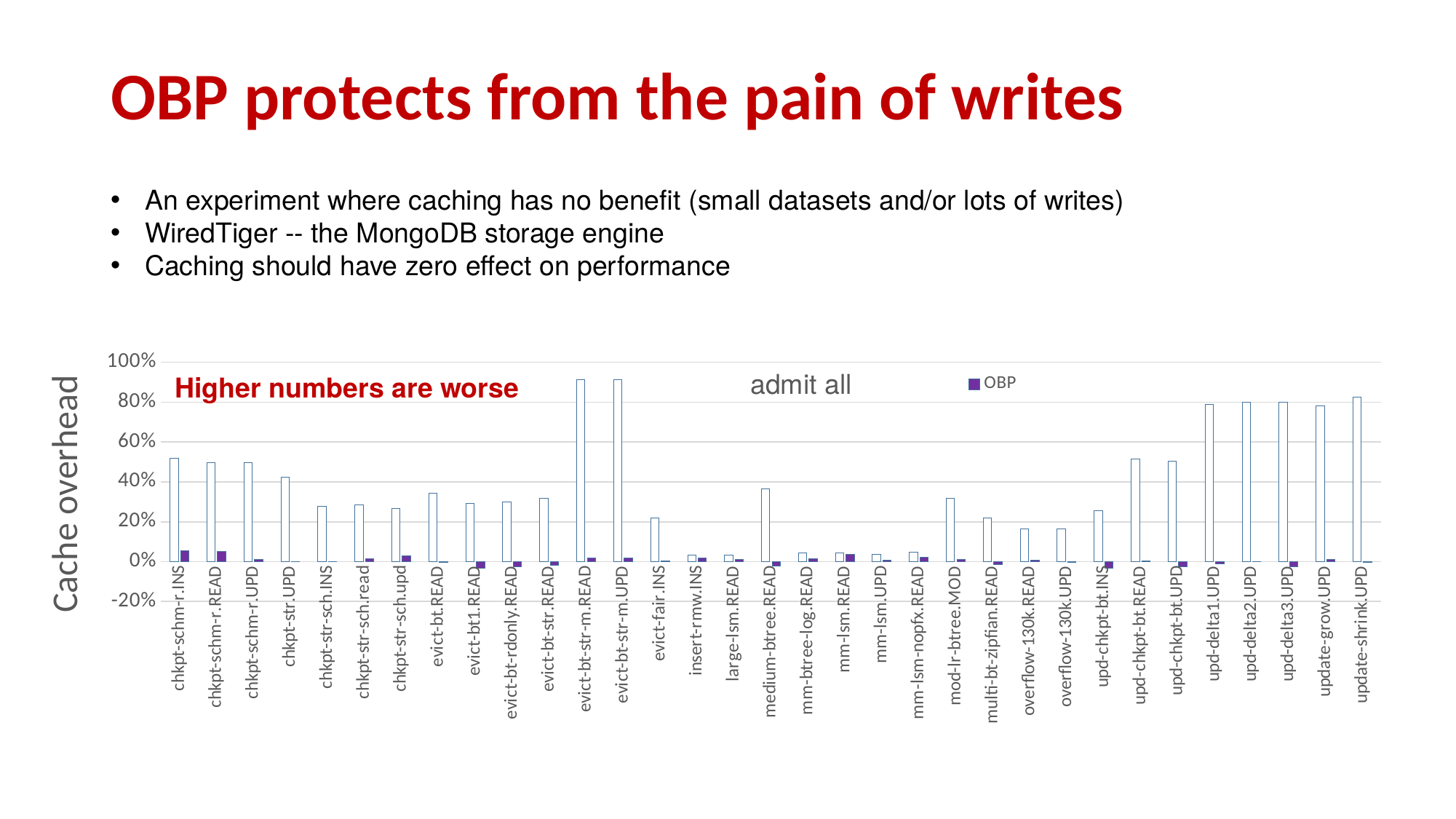

# OBP protects from the pain of writes
An experiment where caching has no benefit (small datasets and/or lots of writes)
WiredTiger -- the MongoDB storage engine
Caching should have zero effect on performance

### Chart

| Category | alloc-read-write | OBP |
|---|---|---|
| chkpt-schm-r.INS | 0.5201485790836998 | 0.05363742394221716 |
| chkpt-schm-r.READ | 0.4958113725345474 | 0.05166588944170645 |
| chkpt-schm-r.UPD | 0.4973834561938463 | 0.011993058796344542 |
| chkpt-str.UPD | 0.42515880826697683 | 0.0009109616338747591 |
| chkpt-str-sch.INS | 0.2768647466277798 | -0.0005978855267954793 |
| chkpt-str-sch.read | 0.28360038601646653 | 0.012884603681066935 |
| chkpt-str-sch.upd | 0.26827782493633595 | 0.028301792580016978 |
| evict-bt.READ | 0.34254471910547274 | -0.0029891764523730037 |
| evict-bt1.READ | 0.29060518886062625 | -0.031653612605925016 |
| evict-bt-rdonly.READ | 0.2993417423218884 | -0.024915740102714846 |
| evict-bt-str.READ | 0.31718085647800554 | -0.02042482260426314 |
| evict-bt-str-m.READ | 0.9130185450259866 | 0.01707975670659845 |
| evict-bt-str-m.UPD | 0.9130218822530684 | 0.017068699256743942 |
| evict-fair.INS | 0.218487934850419 | 0.004414804745093759 |
| insert-rmw.INS | 0.03182660978200212 | 0.019187001905584828 |
| large-lsm.READ | 0.03129721726585931 | 0.011647241942219354 |
| medium-btree.READ | 0.36446769069621604 | -0.020854683689853524 |
| mm-btree-log.READ | 0.04258590006661869 | 0.015507703871227 |
| mm-lsm.READ | 0.043523726569919936 | 0.037694809828208116 |
| mm-lsm.UPD | 0.034864053589693876 | 0.005690896571088574 |
| mm-lsm-nopfx.READ | 0.046490896728866055 | 0.023098134018282087 |
| mod-lr-btree.MOD | 0.318219682069556 | 0.011788180202351716 |
| multi-bt-zipfian.READ | 0.21811815817112004 | -0.013714320949426179 |
| overflow-130k.READ | 0.16402081977878985 | 0.0068314899154196486 |
| overflow-130k.UPD | 0.16502756668156757 | -0.0031291908806437194 |
| upd-chkpt-bt.INS | 0.25576297590602404 | -0.03321938035832543 |
| upd-chkpt-bt.READ | 0.5145924989330345 | 0.003454773869346734 |
| upd-chkpt-bt.UPD | 0.5037792078780288 | -0.024902041055032458 |
| upd-delta1.UPD | 0.790043556554261 | -0.012682191063980422 |
| upd-delta2.UPD | 0.7996934558554946 | -8.594695640340636e-05 |
| upd-delta3.UPD | 0.7991158280406658 | -0.027327575112981735 |
| update-grow.UPD | 0.7826320135525118 | 0.009815355540610714 |
| update-shrink.UPD | 0.8265864332603938 | -0.003735003395457632 |
Higher numbers are worse
admit all